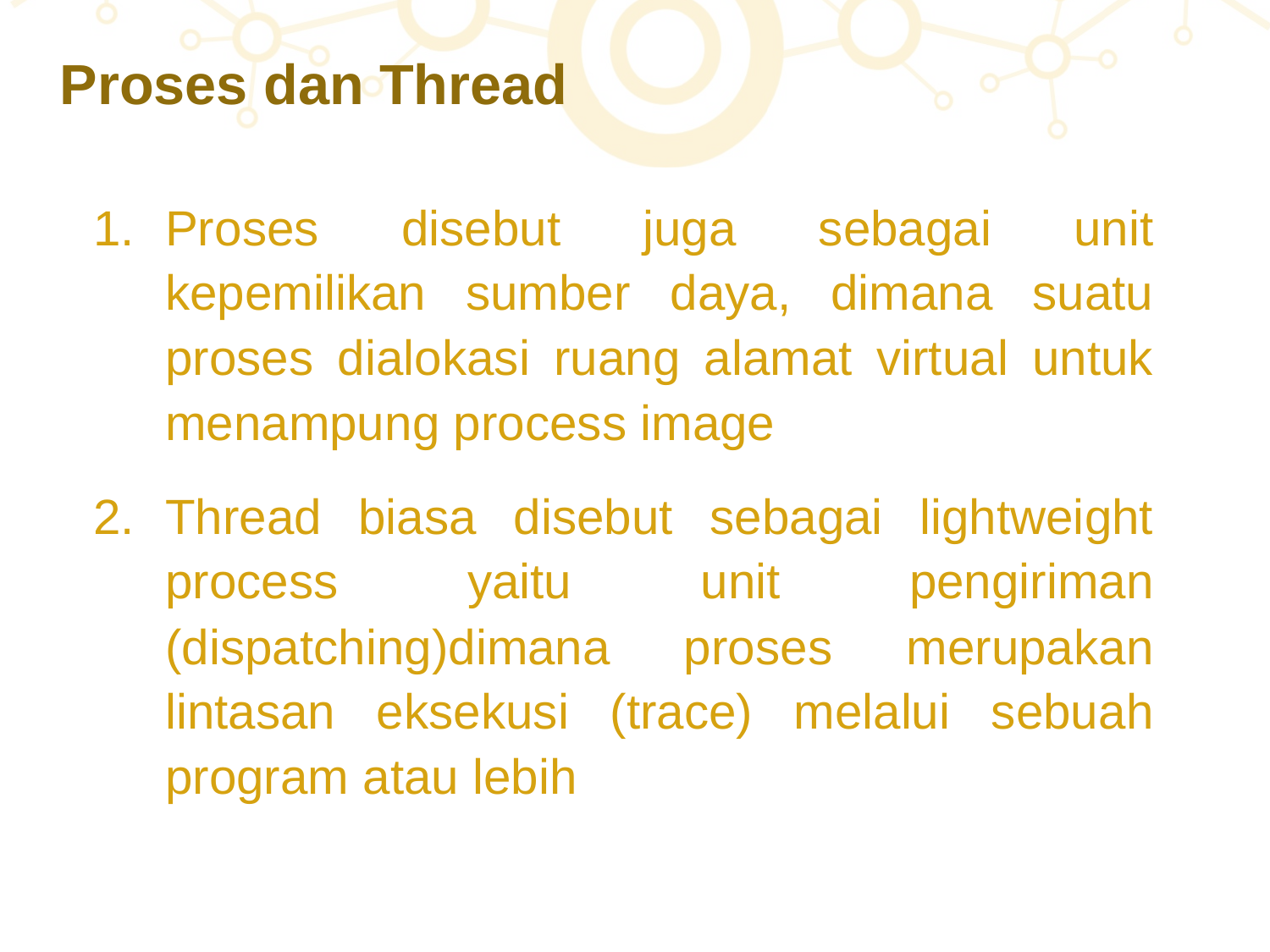

# Proses dan Thread
Proses disebut juga sebagai unit kepemilikan sumber daya, dimana suatu proses dialokasi ruang alamat virtual untuk menampung process image
Thread biasa disebut sebagai lightweight process yaitu unit pengiriman (dispatching)dimana proses merupakan lintasan eksekusi (trace) melalui sebuah program atau lebih